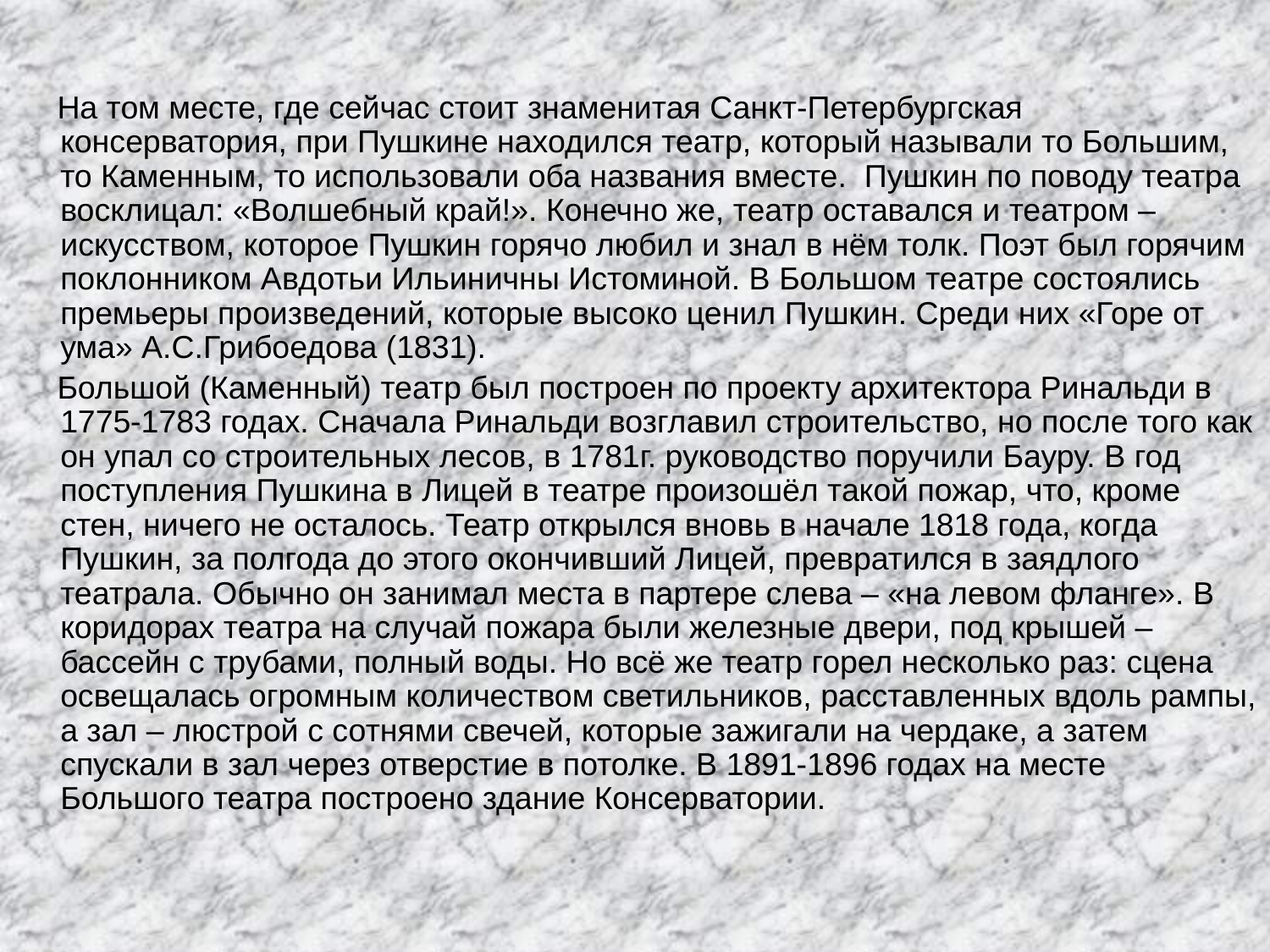

На том месте, где сейчас стоит знаменитая Санкт-Петербургская консерватория, при Пушкине находился театр, который называли то Большим, то Каменным, то использовали оба названия вместе.  Пушкин по поводу театра восклицал: «Волшебный край!». Конечно же, театр оставался и театром – искусством, которое Пушкин горячо любил и знал в нём толк. Поэт был горячим поклонником Авдотьи Ильиничны Истоминой. В Большом театре состоялись премьеры произведений, которые высоко ценил Пушкин. Среди них «Горе от ума» А.С.Грибоедова (1831).
     Большой (Каменный) театр был построен по проекту архитектора Ринальди в 1775-1783 годах. Сначала Ринальди возглавил строительство, но после того как он упал со строительных лесов, в 1781г. руководство поручили Бауру. В год поступления Пушкина в Лицей в театре произошёл такой пожар, что, кроме стен, ничего не осталось. Театр открылся вновь в начале 1818 года, когда Пушкин, за полгода до этого окончивший Лицей, превратился в заядлого театрала. Обычно он занимал места в партере слева – «на левом фланге». В коридорах театра на случай пожара были железные двери, под крышей – бассейн с трубами, полный воды. Но всё же театр горел несколько раз: сцена освещалась огромным количеством светильников, расставленных вдоль рампы, а зал – люстрой с сотнями свечей, которые зажигали на чердаке, а затем спускали в зал через отверстие в потолке. В 1891-1896 годах на месте Большого театра построено здание Консерватории.